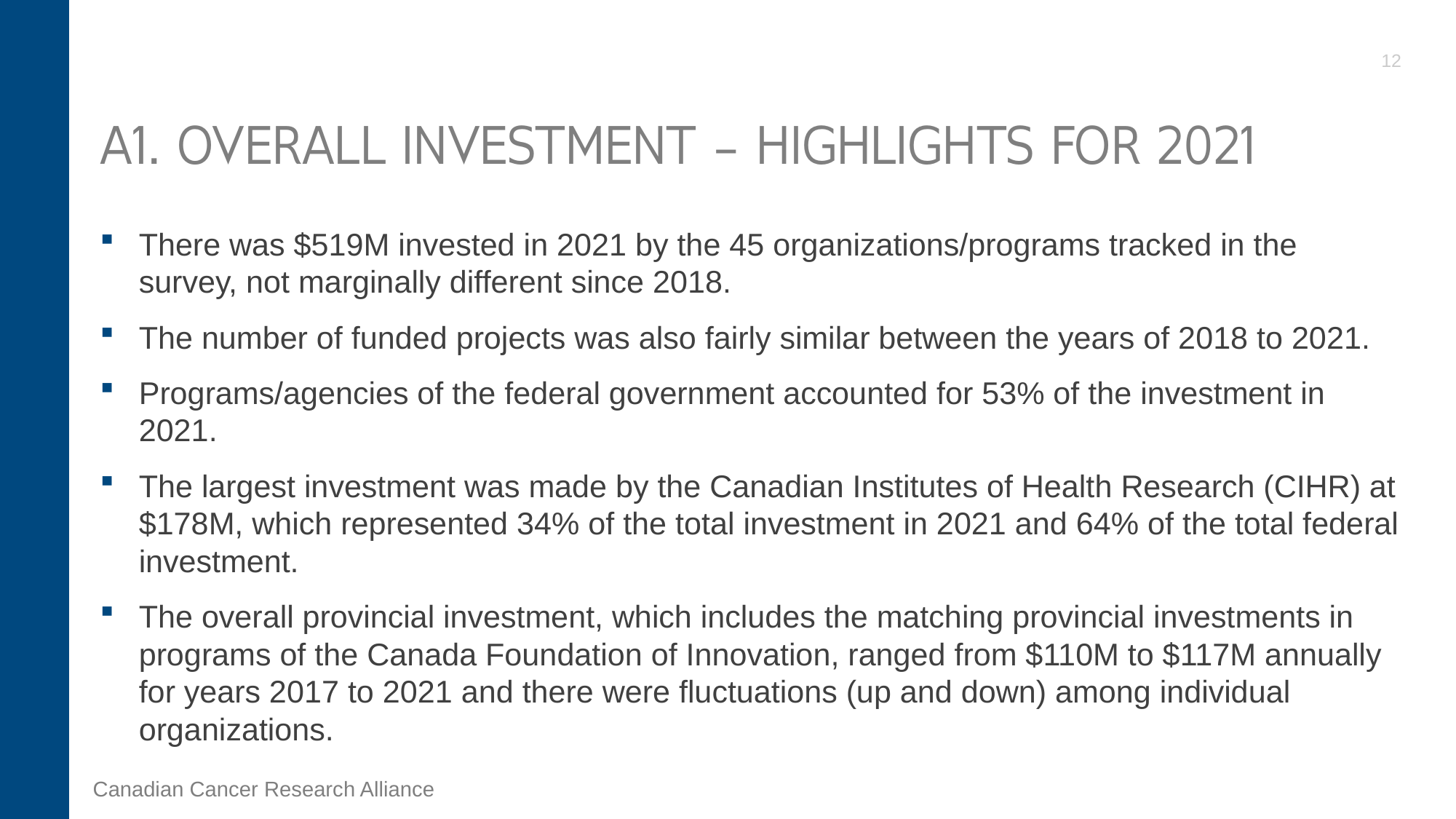

12
# A1. Overall Investment – Highlights for 2021
There was $519M invested in 2021 by the 45 organizations/programs tracked in the survey, not marginally different since 2018.
The number of funded projects was also fairly similar between the years of 2018 to 2021.
Programs/agencies of the federal government accounted for 53% of the investment in 2021.
The largest investment was made by the Canadian Institutes of Health Research (CIHR) at $178M, which represented 34% of the total investment in 2021 and 64% of the total federal investment.
The overall provincial investment, which includes the matching provincial investments in programs of the Canada Foundation of Innovation, ranged from $110M to $117M annually for years 2017 to 2021 and there were fluctuations (up and down) among individual organizations.